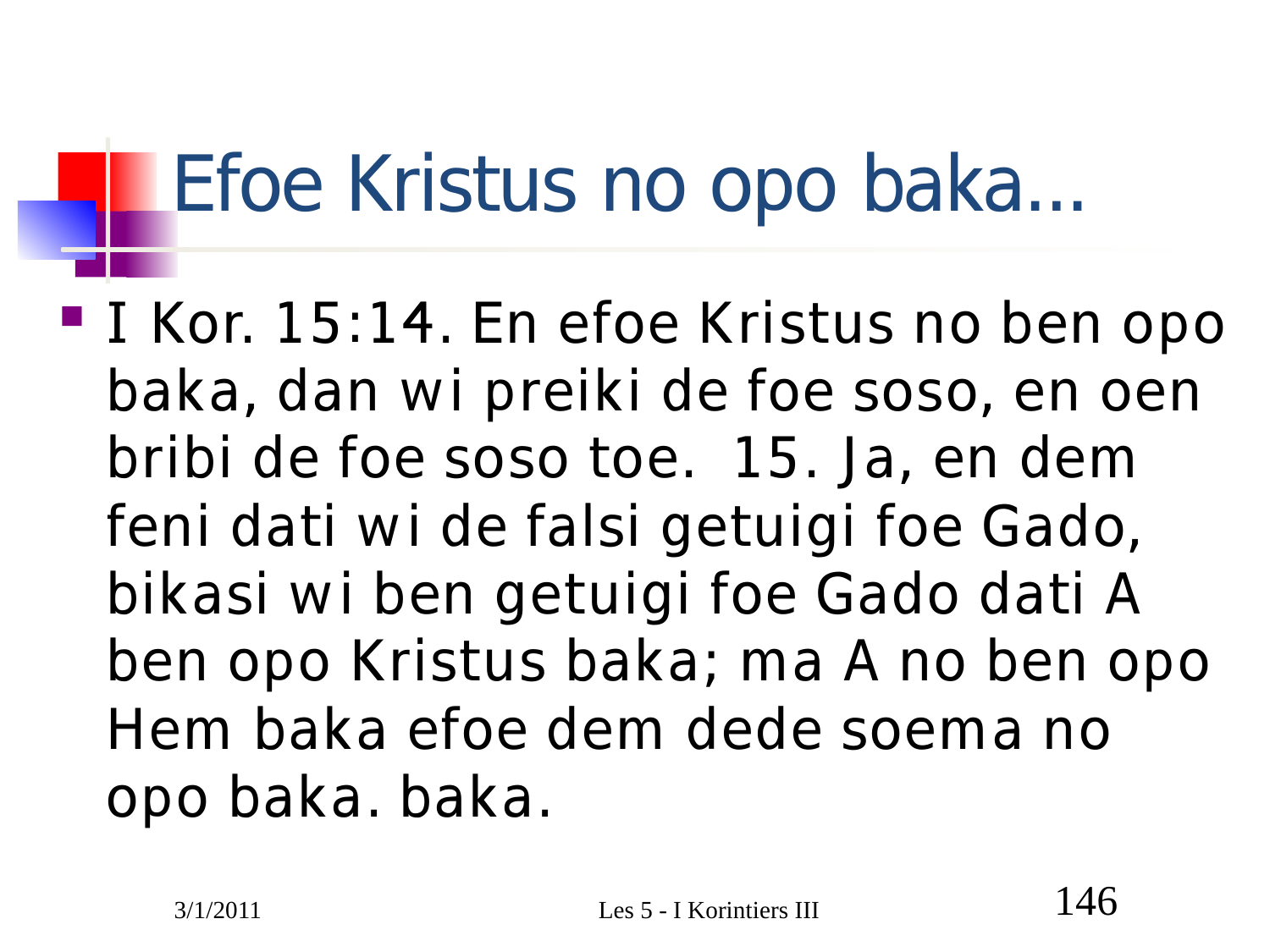

# Efoe Kristus no opo baka…
I Kor. 15:14. En efoe Kristus no ben opo baka, dan wi preiki de foe soso, en oen bribi de foe soso toe.  15. Ja, en dem feni dati wi de falsi getuigi foe Gado, bikasi wi ben getuigi foe Gado dati A ben opo Kristus baka; ma A no ben opo Hem baka efoe dem dede soema no opo baka. baka.
3/1/2011
Les 5 - I Korintiers III
146